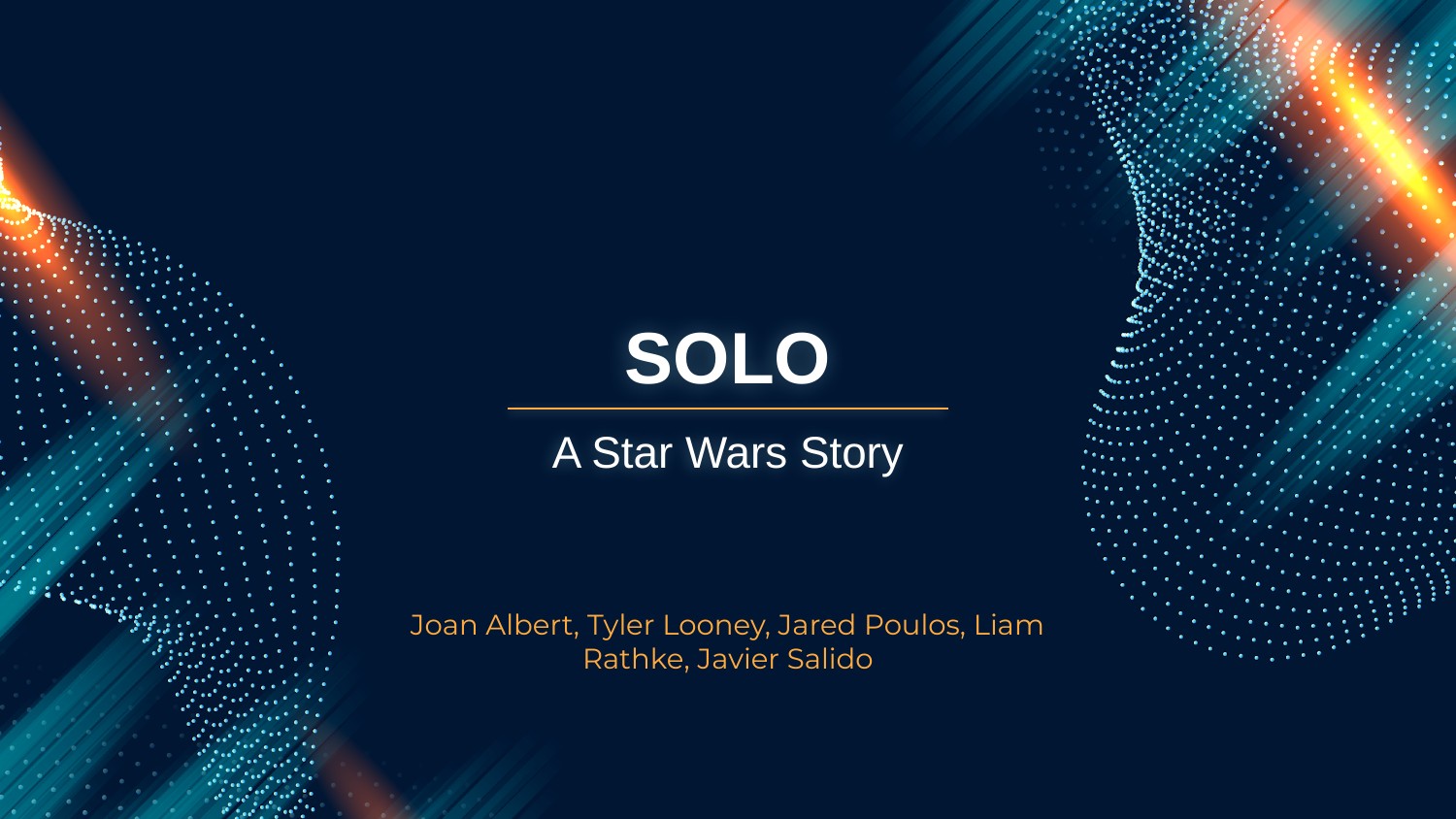

# SOLO
A Star Wars Story
Joan Albert, Tyler Looney, Jared Poulos, Liam Rathke, Javier Salido